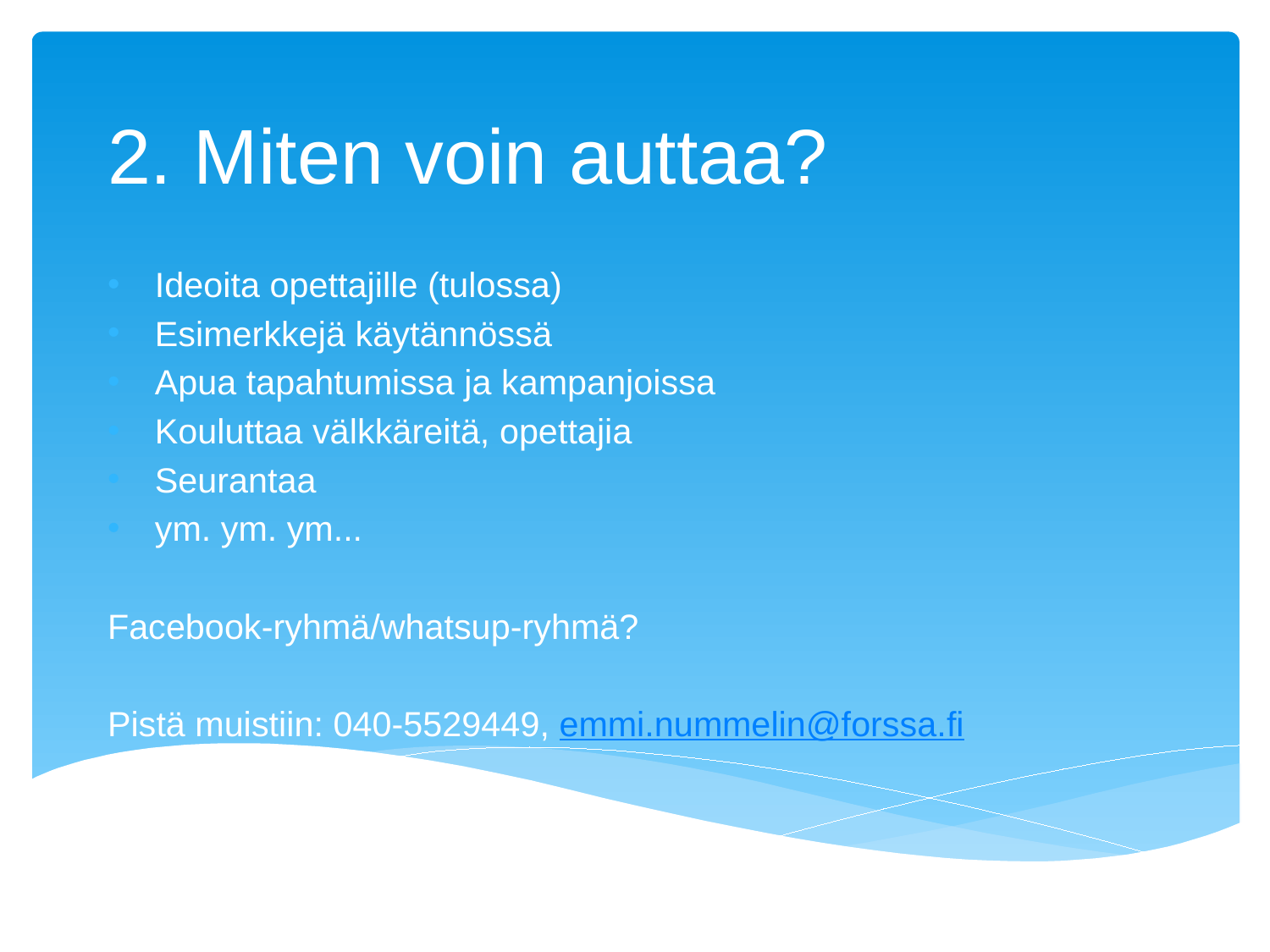

# 2. Miten voin auttaa?
Ideoita opettajille (tulossa)
Esimerkkejä käytännössä
Apua tapahtumissa ja kampanjoissa
Kouluttaa välkkäreitä, opettajia
Seurantaa
ym. ym. ym...

Facebook-ryhmä/whatsup-ryhmä?

Pistä muistiin: 040-5529449, emmi.nummelin@forssa.fi